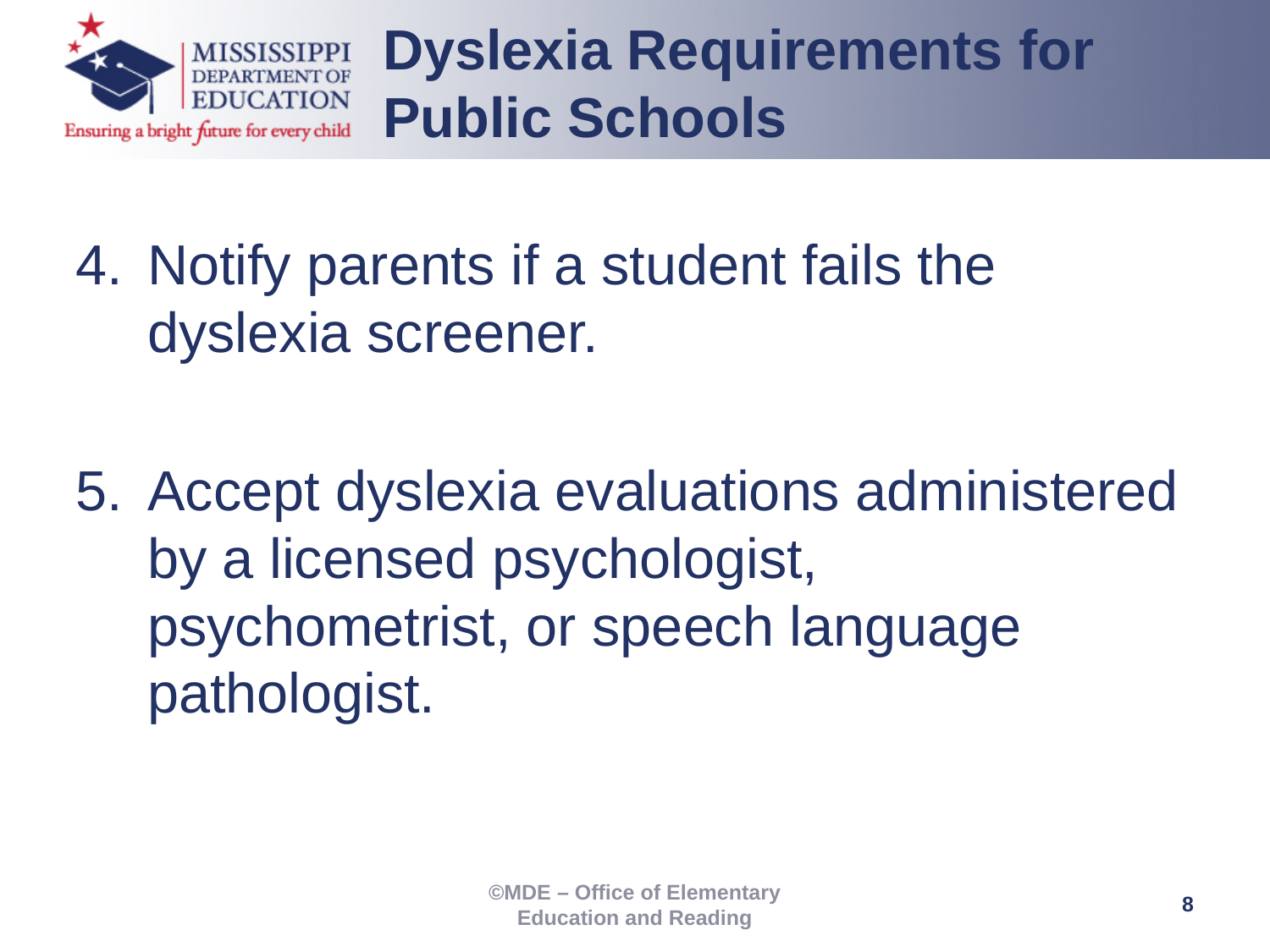

Dyslexia Requirements for Public Schools
Notify parents if a student fails the dyslexia screener.

Accept dyslexia evaluations administered by a licensed psychologist, psychometrist, or speech language pathologist.

8
©MDE – Office of Elementary Education and Reading